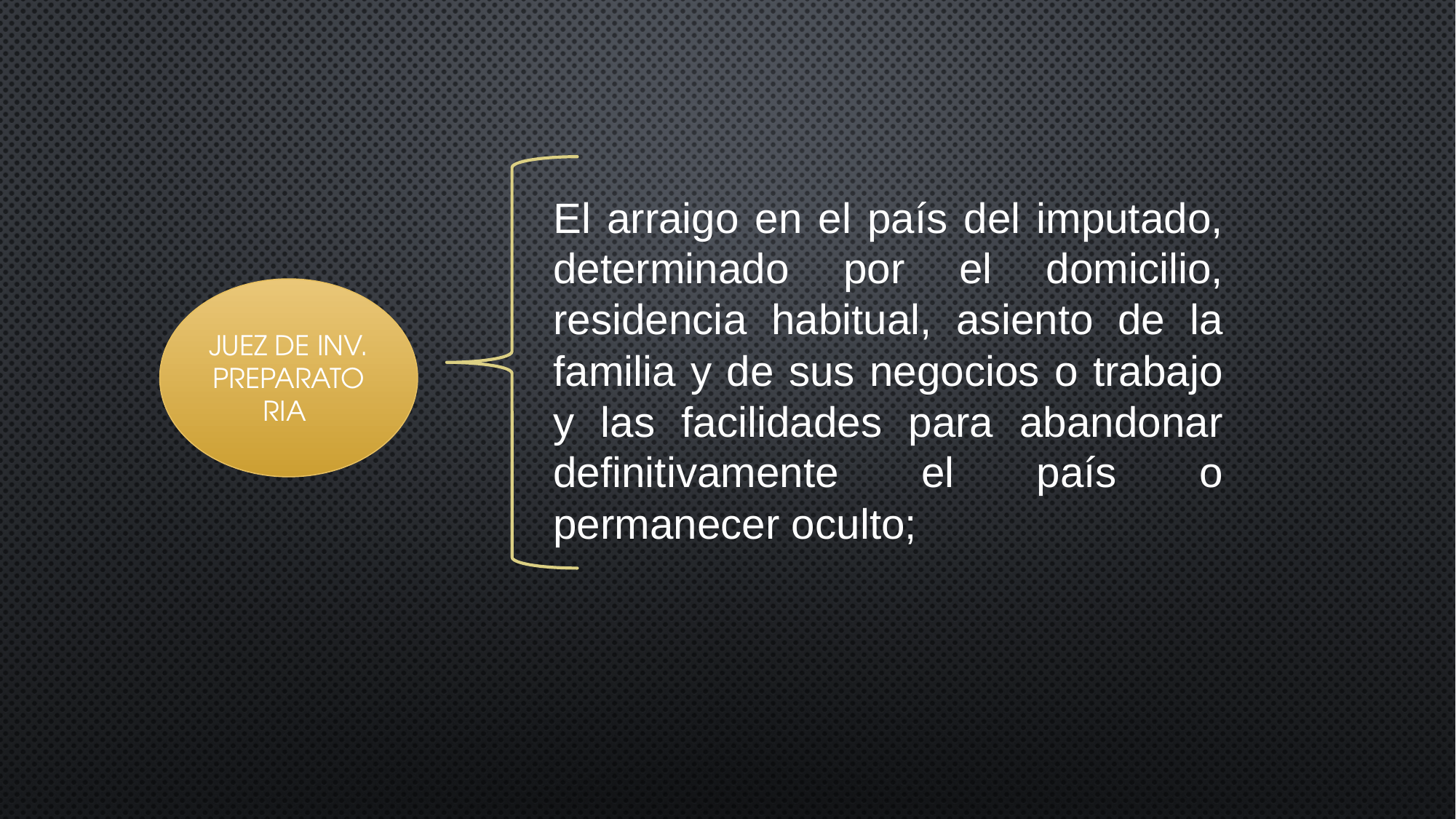

El arraigo en el país del imputado, determinado por el domicilio, residencia habitual, asiento de la familia y de sus negocios o trabajo y las facilidades para abandonar definitivamente el país o permanecer oculto;
JUEZ DE INV. PREPARATORIA